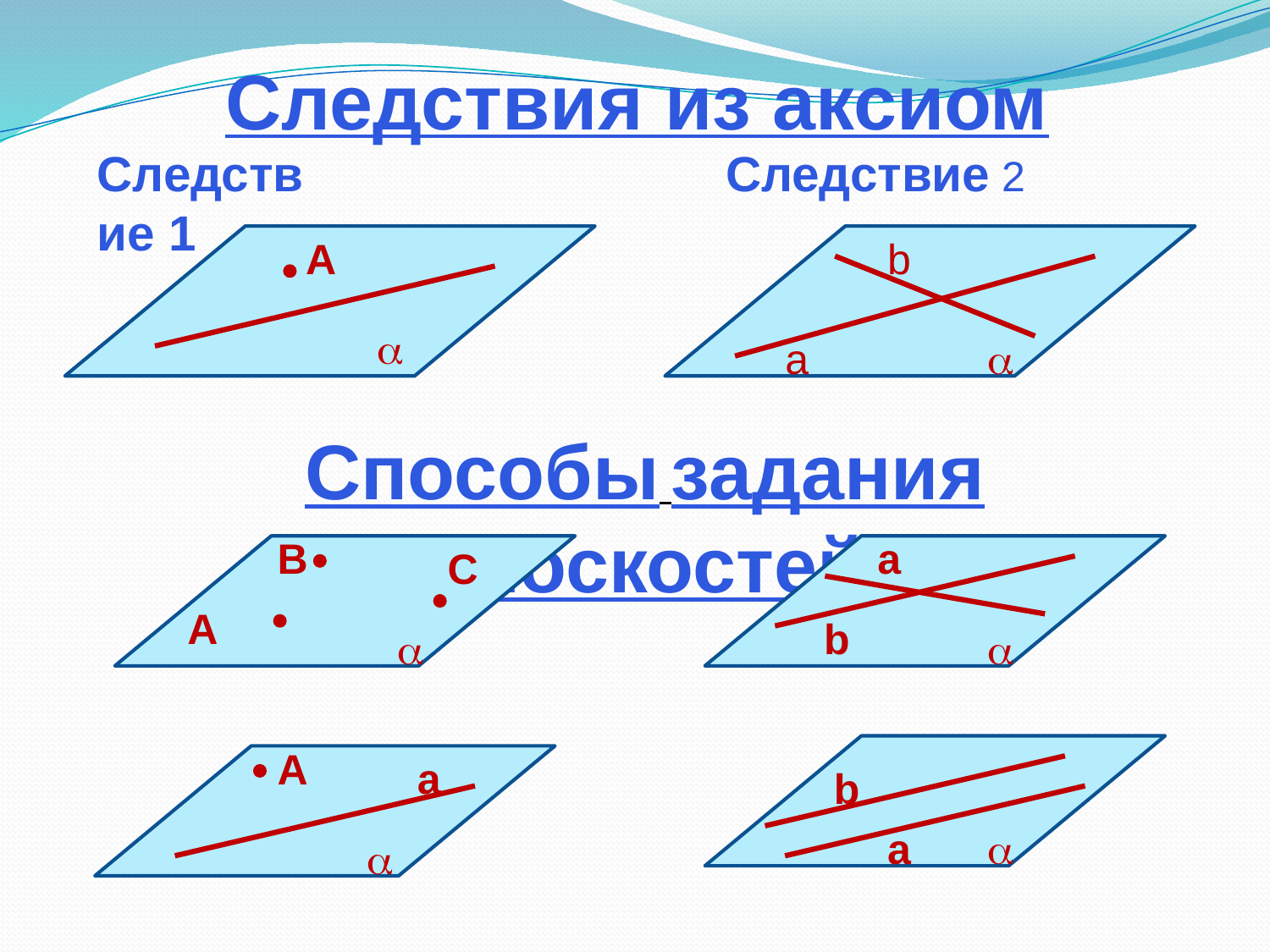

Следствия из аксиом
Следствие 1
Следствие 2

A

b

α
а
α
Способы задания плоскостей
В
a

С

А

b

α
α
А

a
b

a
α
α